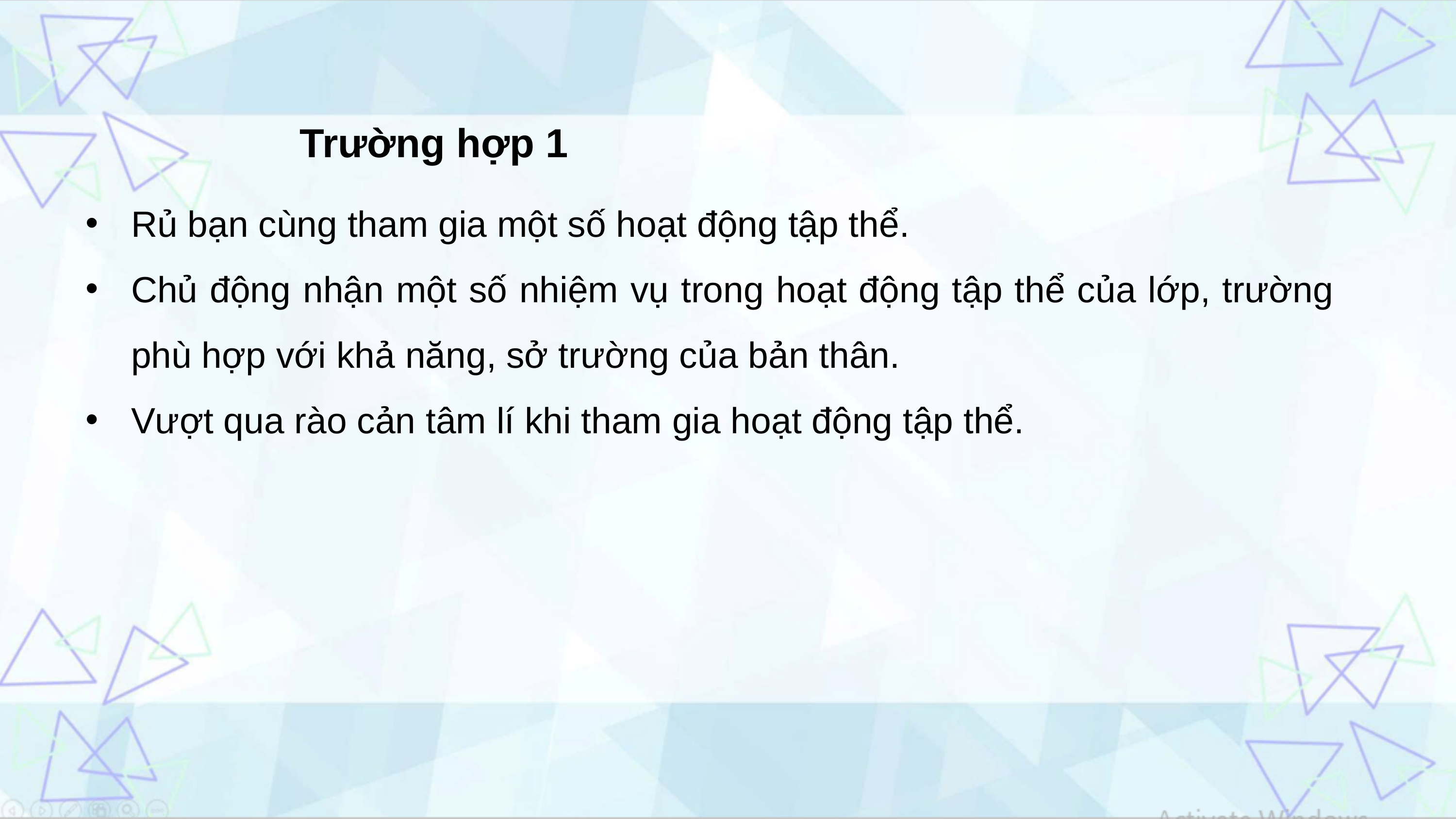

Trường hợp 1
Rủ bạn cùng tham gia một số hoạt động tập thể.
Chủ động nhận một số nhiệm vụ trong hoạt động tập thể của lớp, trường phù hợp với khả năng, sở trường của bản thân.
Vượt qua rào cản tâm lí khi tham gia hoạt động tập thể.